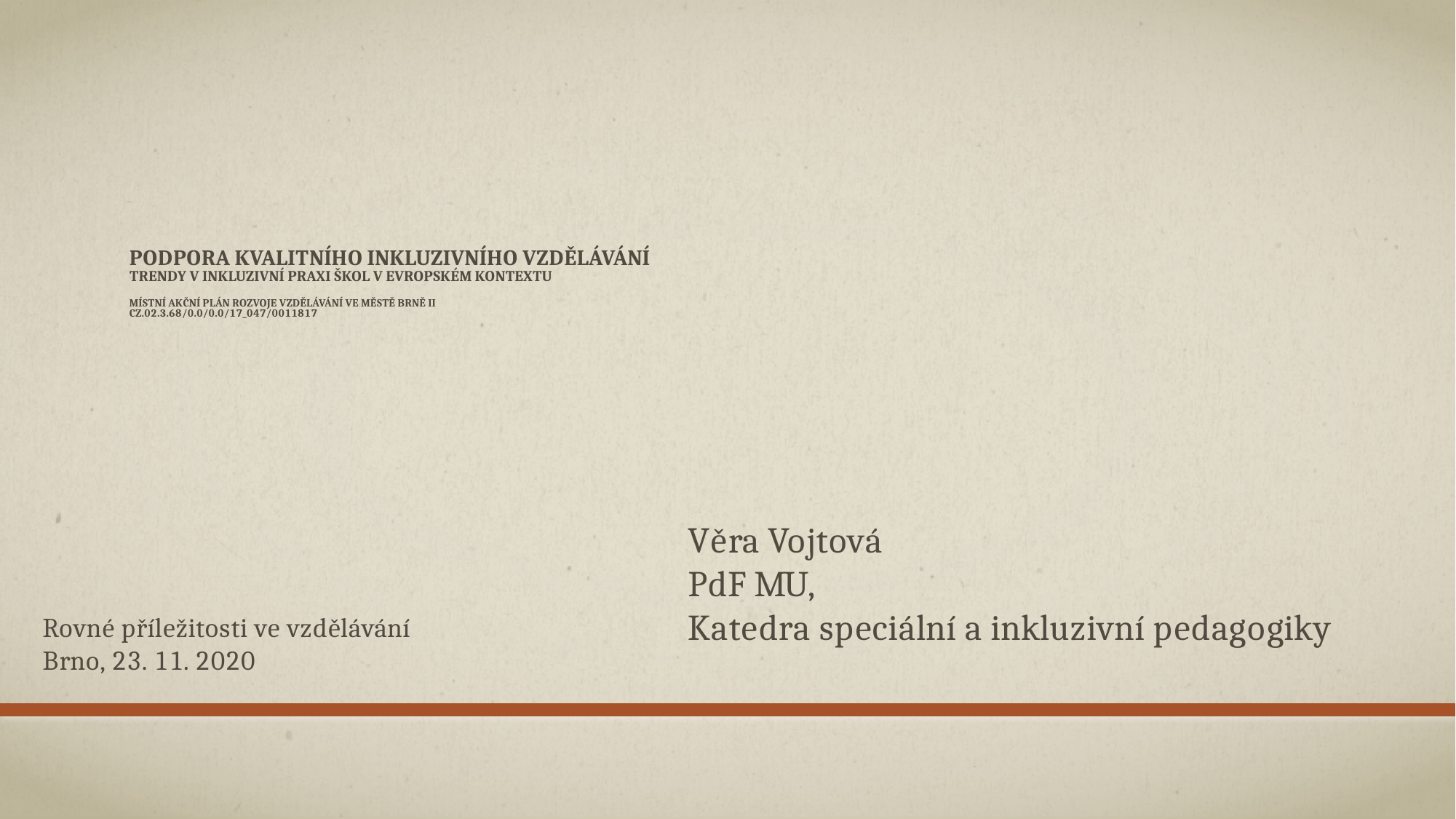

# Podpora KVALITNÍHO INKLUZIVNÍHO VZDĚLÁVÁNÍ Trendy v inkluzivní praxi škol v evropském kontextu Místní akční plán rozvoje vzdělávání ve městě brně II CZ.02.3.68/0.0/0.0/17_047/0011817

Věra Vojtová
PdF MU,
Katedra speciální a inkluzivní pedagogiky

Rovné příležitosti ve vzdělávání
Brno, 23. 11. 2020